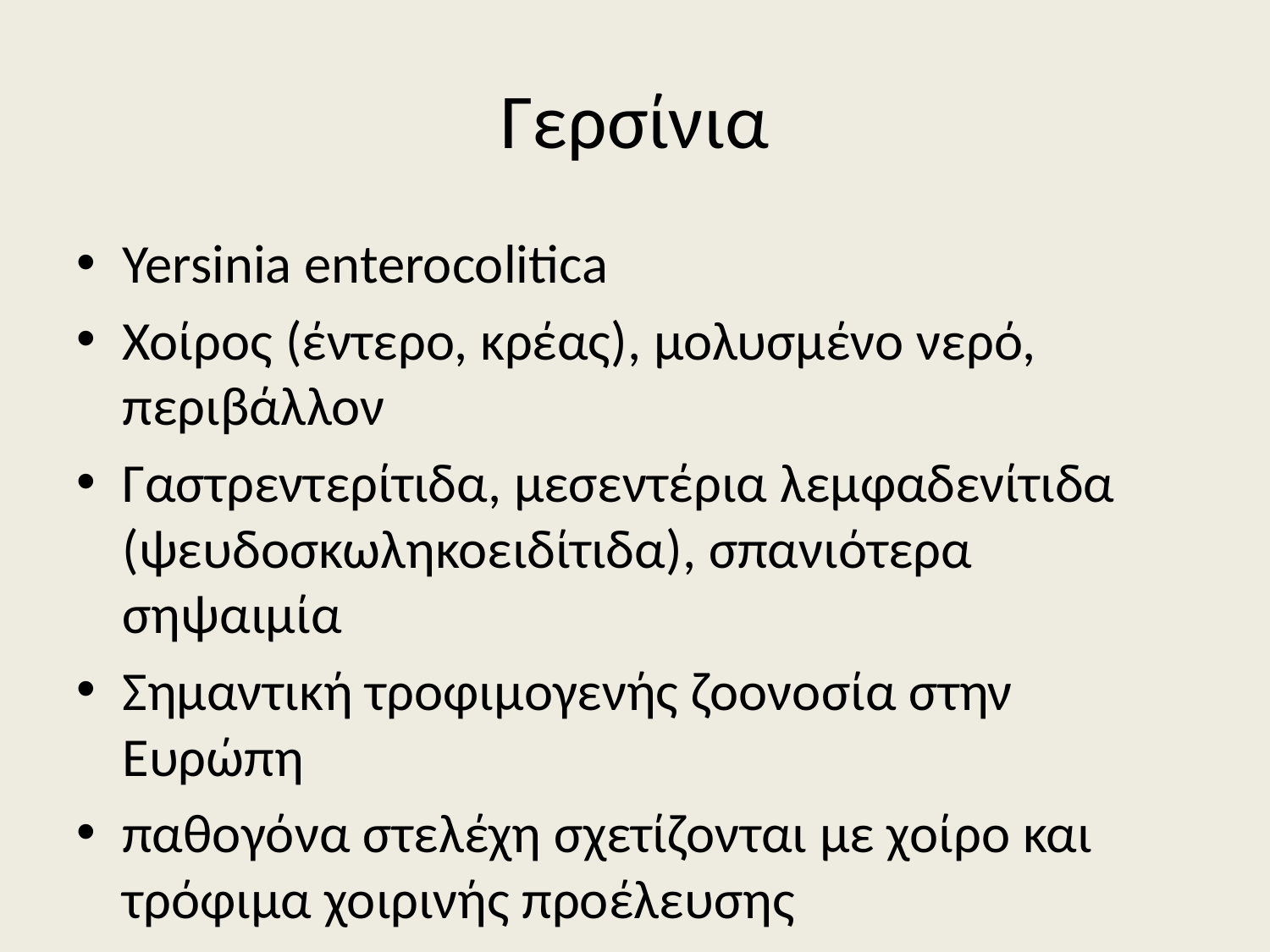

# Γερσίνια
Yersinia enterocolitica
Χοίρος (έντερο, κρέας), μολυσμένο νερό, περιβάλλον
Γαστρεντερίτιδα, μεσεντέρια λεμφαδενίτιδα (ψευδοσκωληκοειδίτιδα), σπανιότερα σηψαιμία
Σημαντική τροφιμογενής ζοονοσία στην Ευρώπη
παθογόνα στελέχη σχετίζονται με χοίρο και τρόφιμα χοιρινής προέλευσης